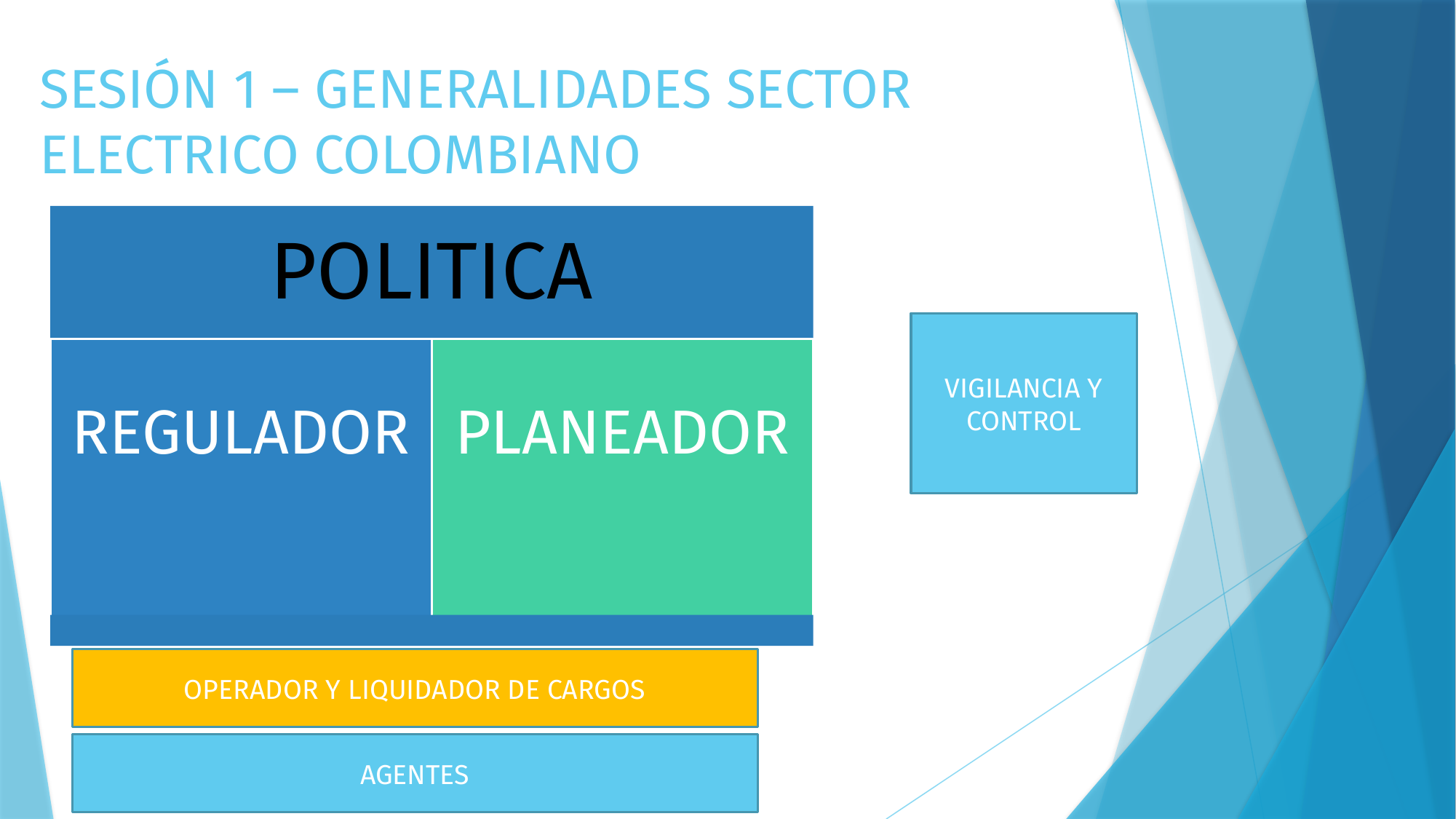

# SESIÓN 1 – GENERALIDADES SECTOR ELECTRICO COLOMBIANO
POLITICA
REGULADOR

PLANEADOR

VIGILANCIA Y CONTROL
OPERADOR Y LIQUIDADOR DE CARGOS
AGENTES